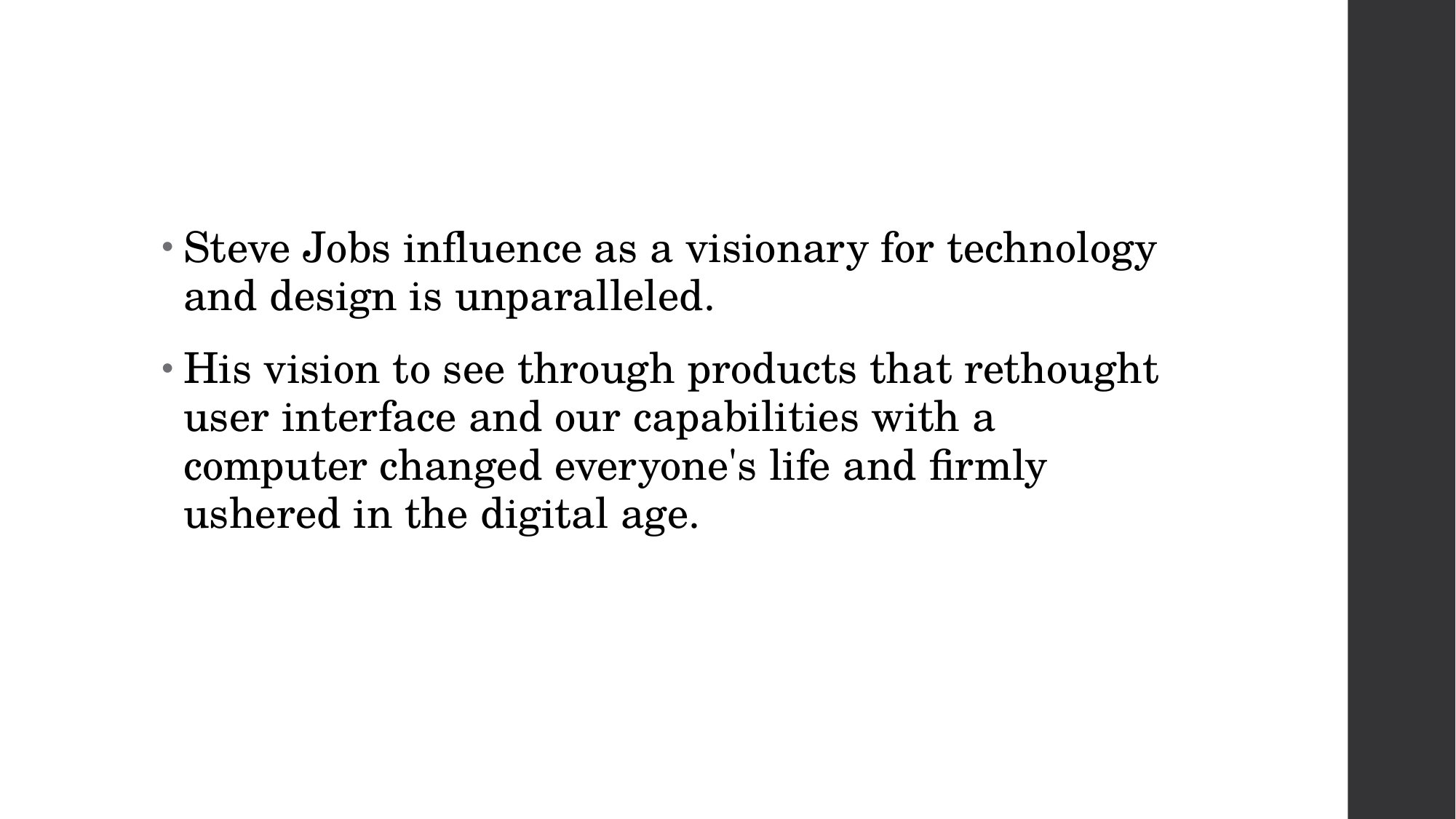

#
Steve Jobs influence as a visionary for technology and design is unparalleled.
His vision to see through products that rethought user interface and our capabilities with a computer changed everyone's life and firmly ushered in the digital age.